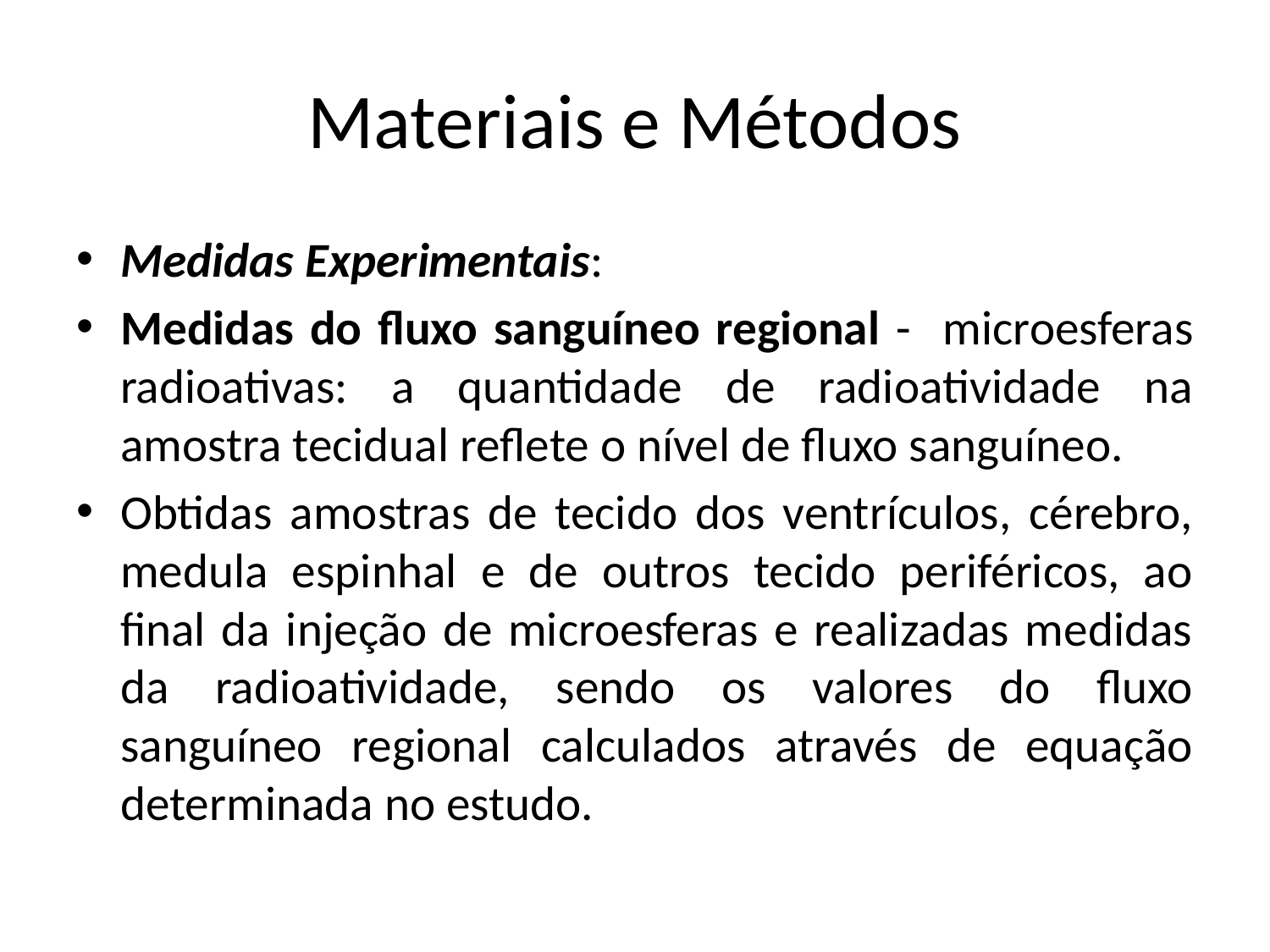

# Materiais e Métodos
Medidas Experimentais:
Medidas do fluxo sanguíneo regional -  microesferas radioativas: a quantidade de radioatividade na amostra tecidual reflete o nível de fluxo sanguíneo.
Obtidas amostras de tecido dos ventrículos, cérebro, medula espinhal e de outros tecido periféricos, ao final da injeção de microesferas e realizadas medidas da radioatividade, sendo os valores do fluxo sanguíneo regional calculados através de equação determinada no estudo.